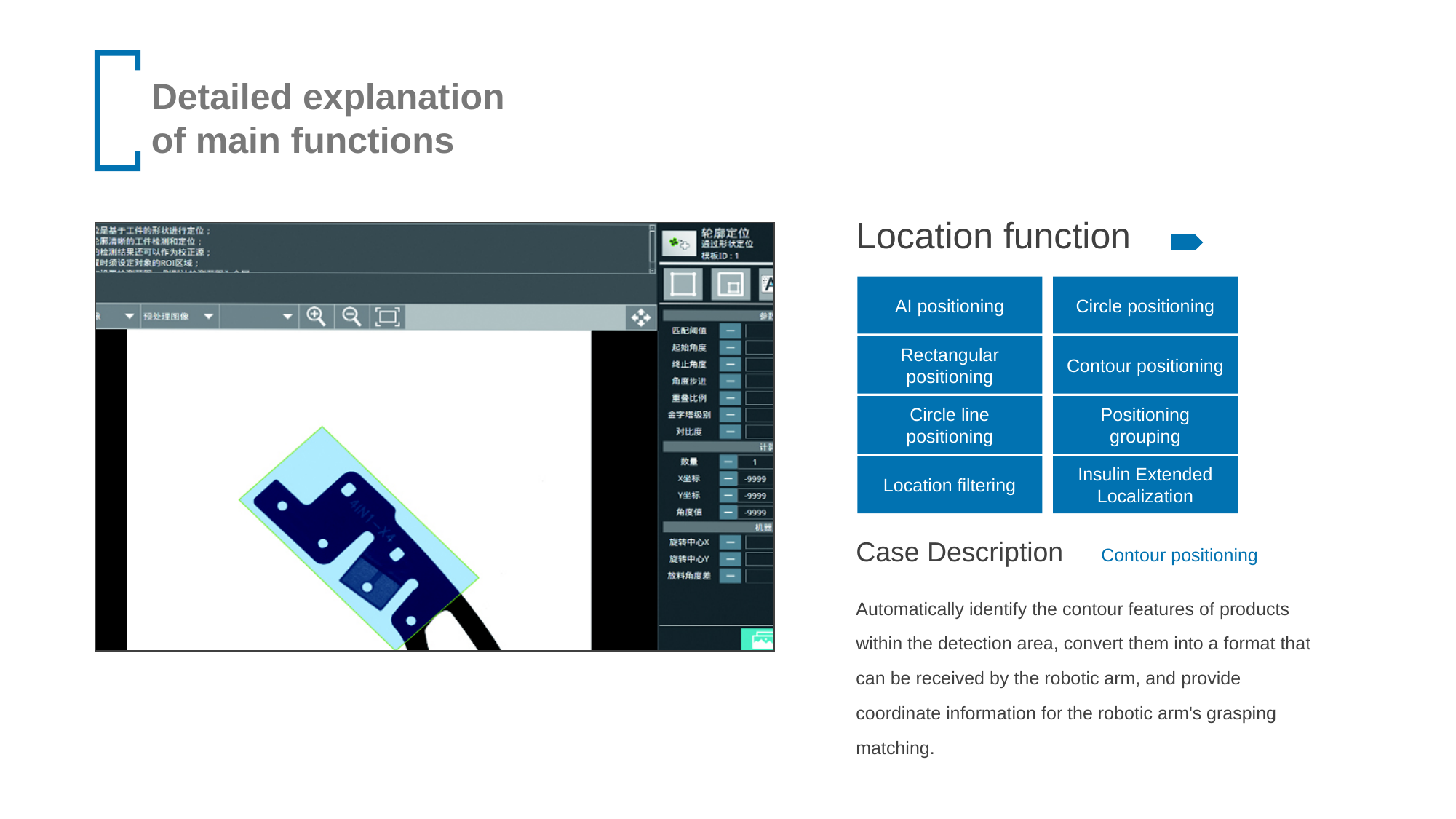

Location function

AI positioning
Circle positioning
Rectangular positioning
Contour positioning
Circle line positioning
Positioning grouping
Location filtering
Insulin Extended Localization
Case Description
Contour positioning
Automatically identify the contour features of products within the detection area, convert them into a format that can be received by the robotic arm, and provide coordinate information for the robotic arm's grasping matching.